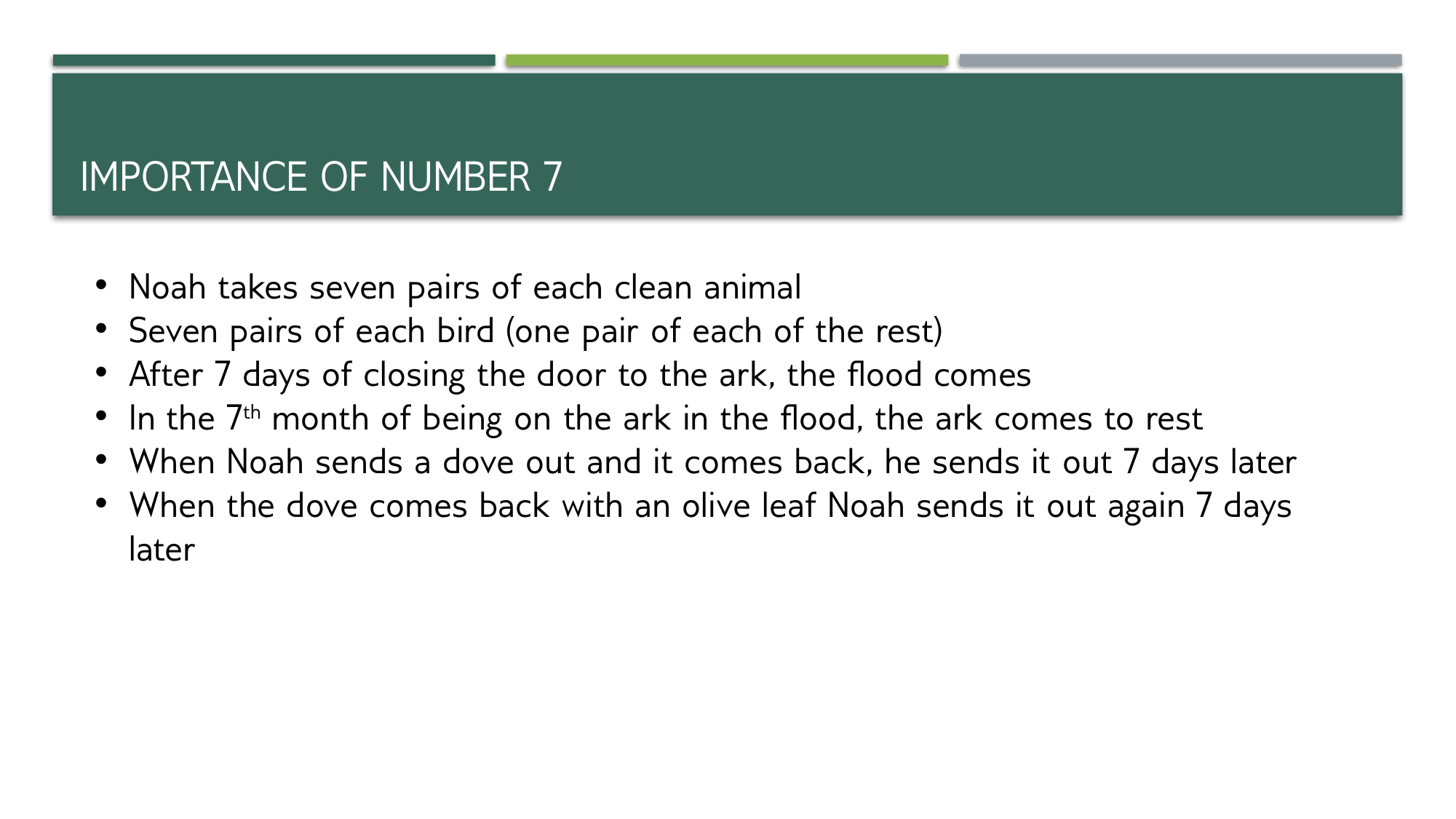

# Importance of number 7
Noah takes seven pairs of each clean animal
Seven pairs of each bird (one pair of each of the rest)
After 7 days of closing the door to the ark, the flood comes
In the 7th month of being on the ark in the flood, the ark comes to rest
When Noah sends a dove out and it comes back, he sends it out 7 days later
When the dove comes back with an olive leaf Noah sends it out again 7 days later